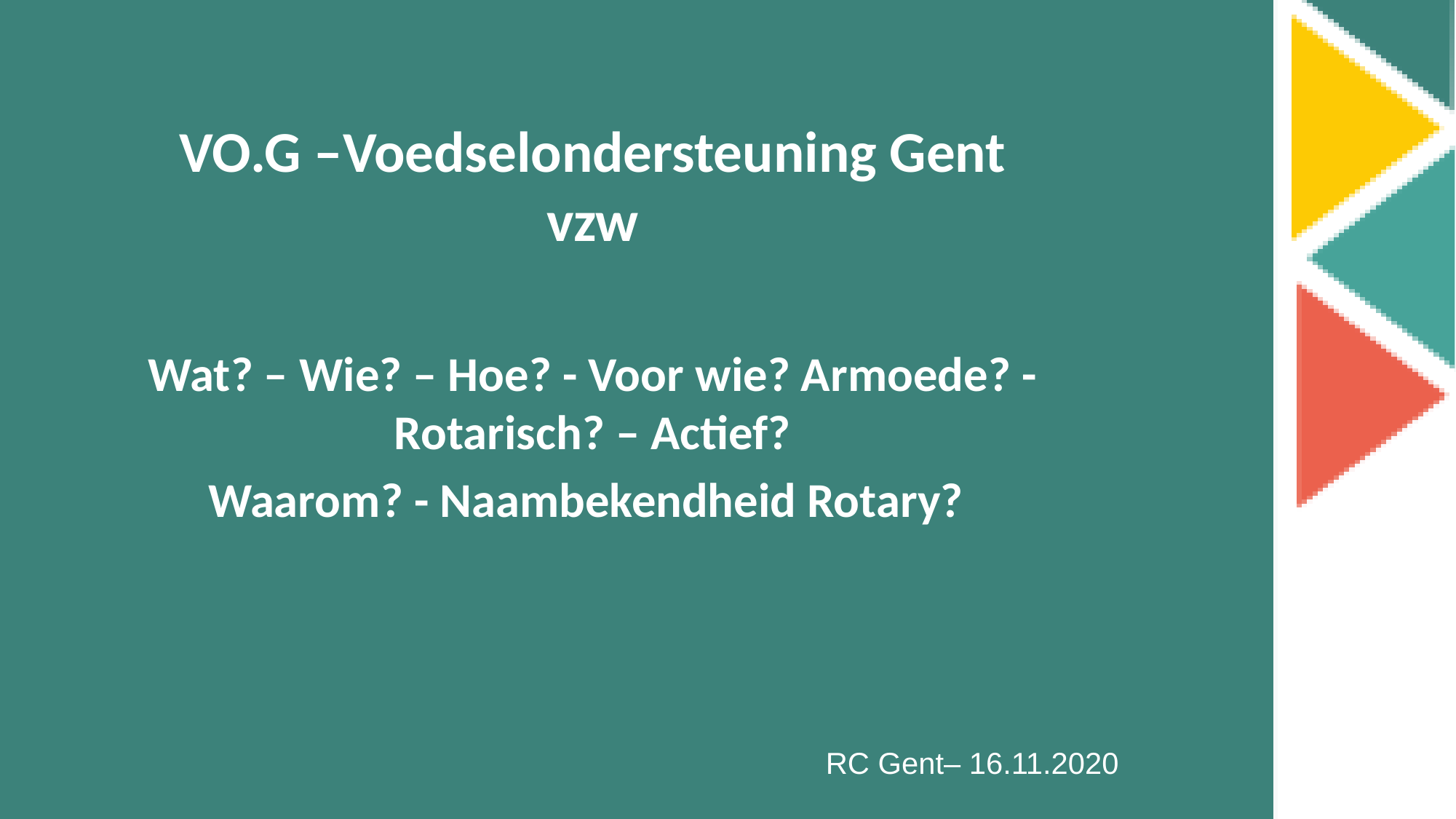

VO.G –Voedselondersteuning Gent vzw

Wat? – Wie? – Hoe? - Voor wie? Armoede? - Rotarisch? – Actief?
Waarom? - Naambekendheid Rotary?
RC Gent– 16.11.2020